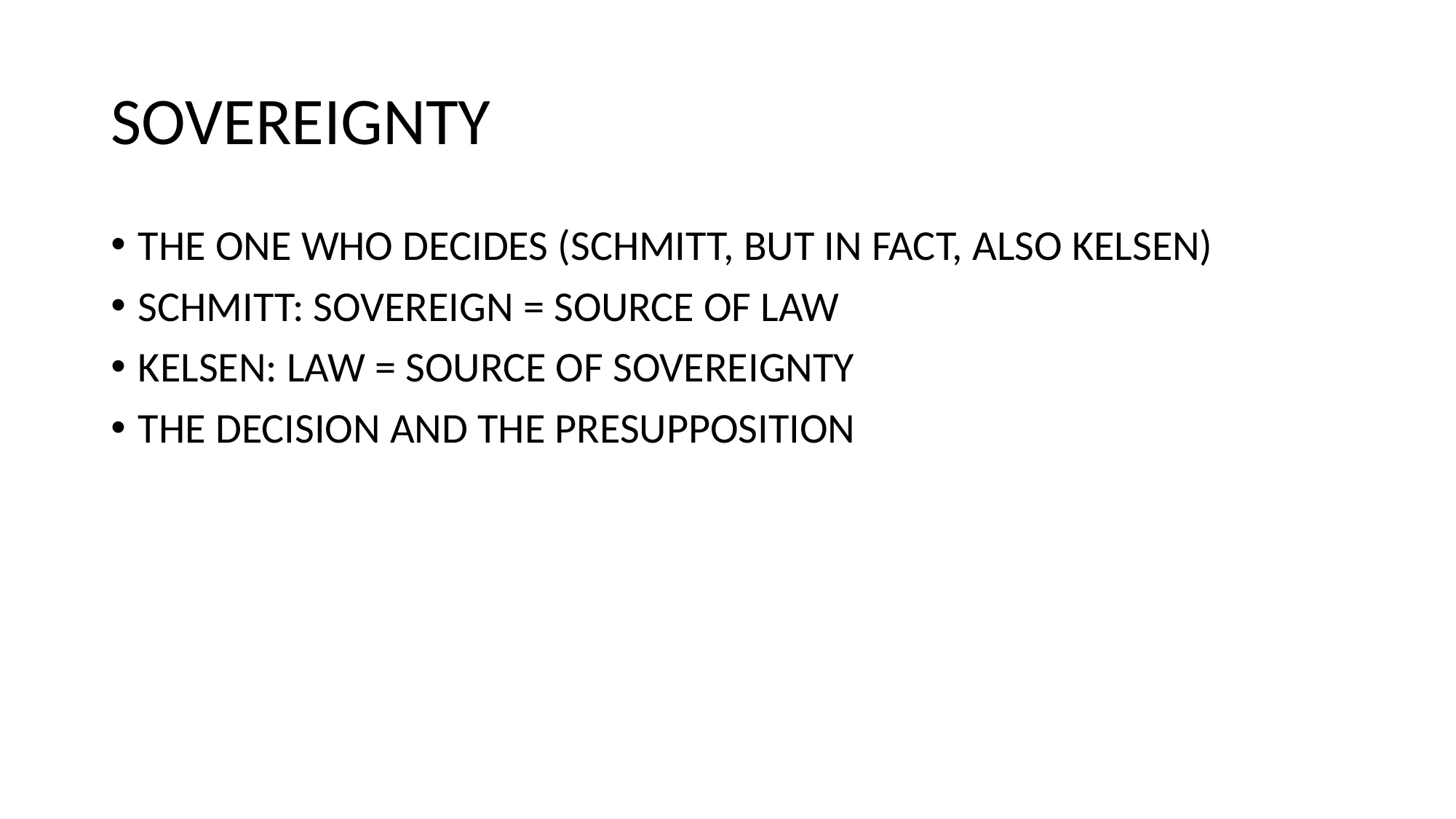

# SOVEREIGNTY
THE ONE WHO DECIDES (SCHMITT, BUT IN FACT, ALSO KELSEN)
SCHMITT: SOVEREIGN = SOURCE OF LAW
KELSEN: LAW = SOURCE OF SOVEREIGNTY
THE DECISION AND THE PRESUPPOSITION